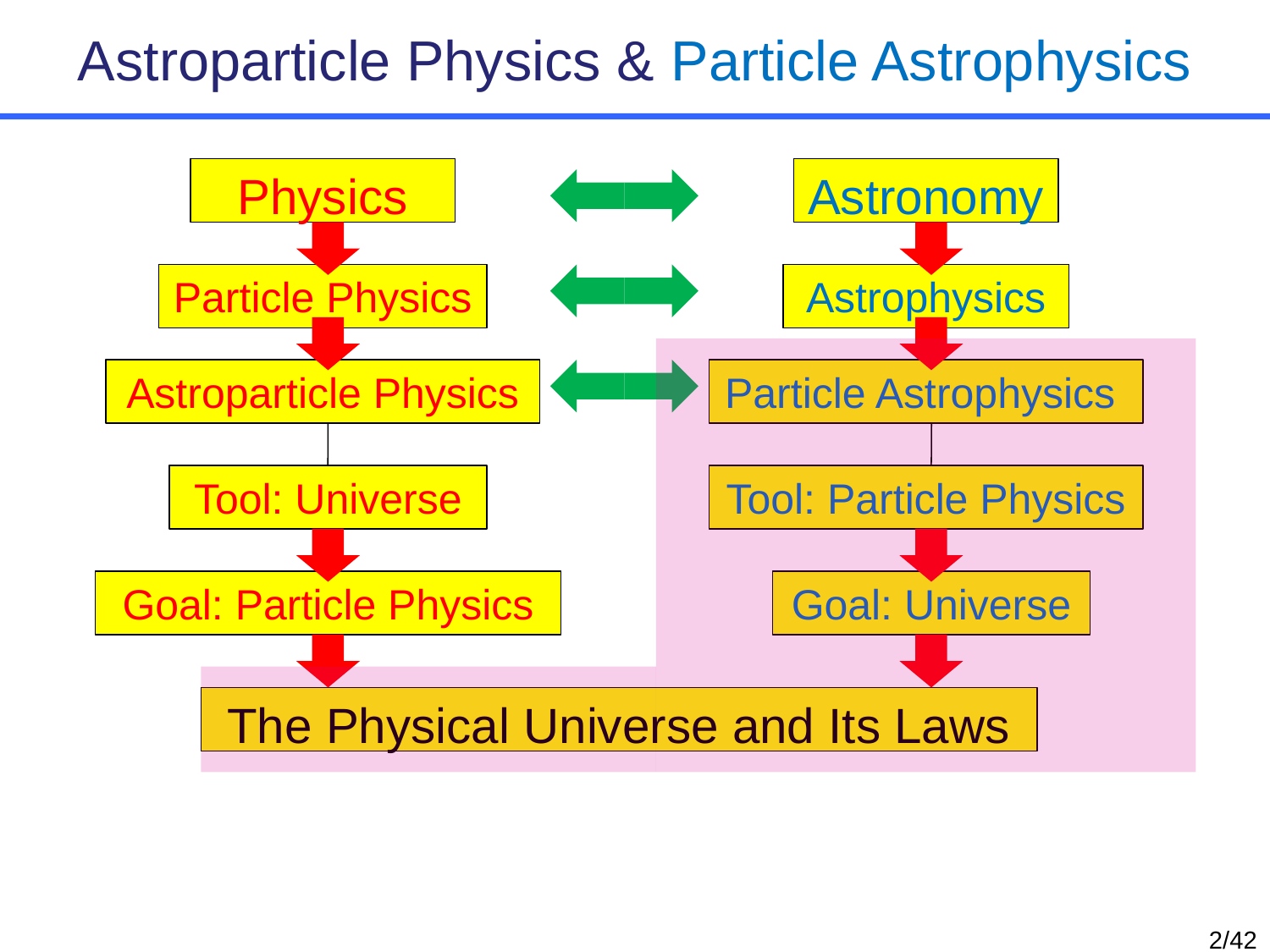

# Astroparticle Physics & Particle Astrophysics
Physics
Astronomy

Particle Physics

Astrophysics

Astroparticle Physics

Particle Astrophysics
Tool: Universe
Tool: Particle Physics

Goal: Particle Physics
Goal: Universe

The Physical Universe and Its Laws
2/42